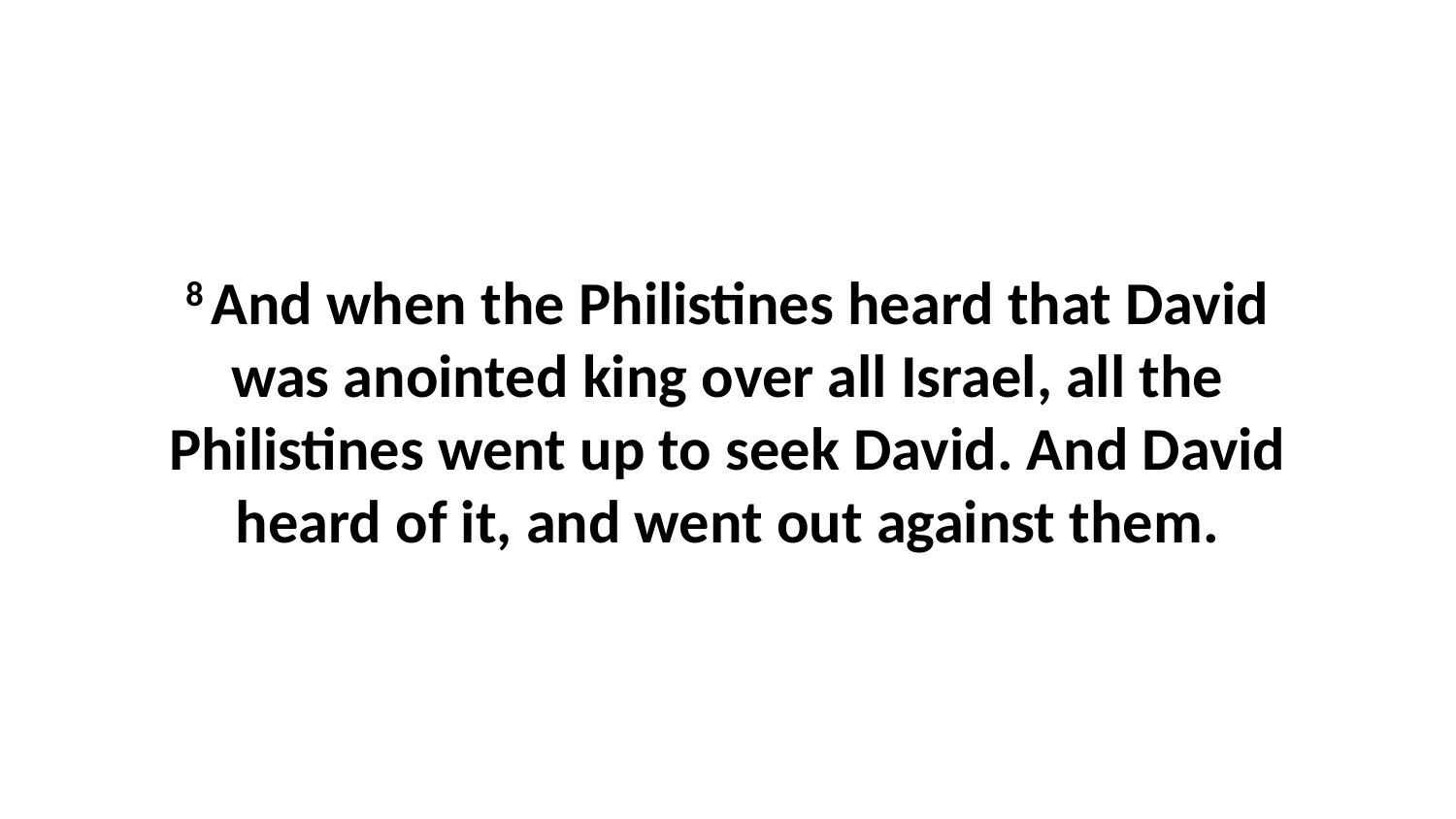

8 And when the Philistines heard that David was anointed king over all Israel, all the Philistines went up to seek David. And David heard of it, and went out against them.